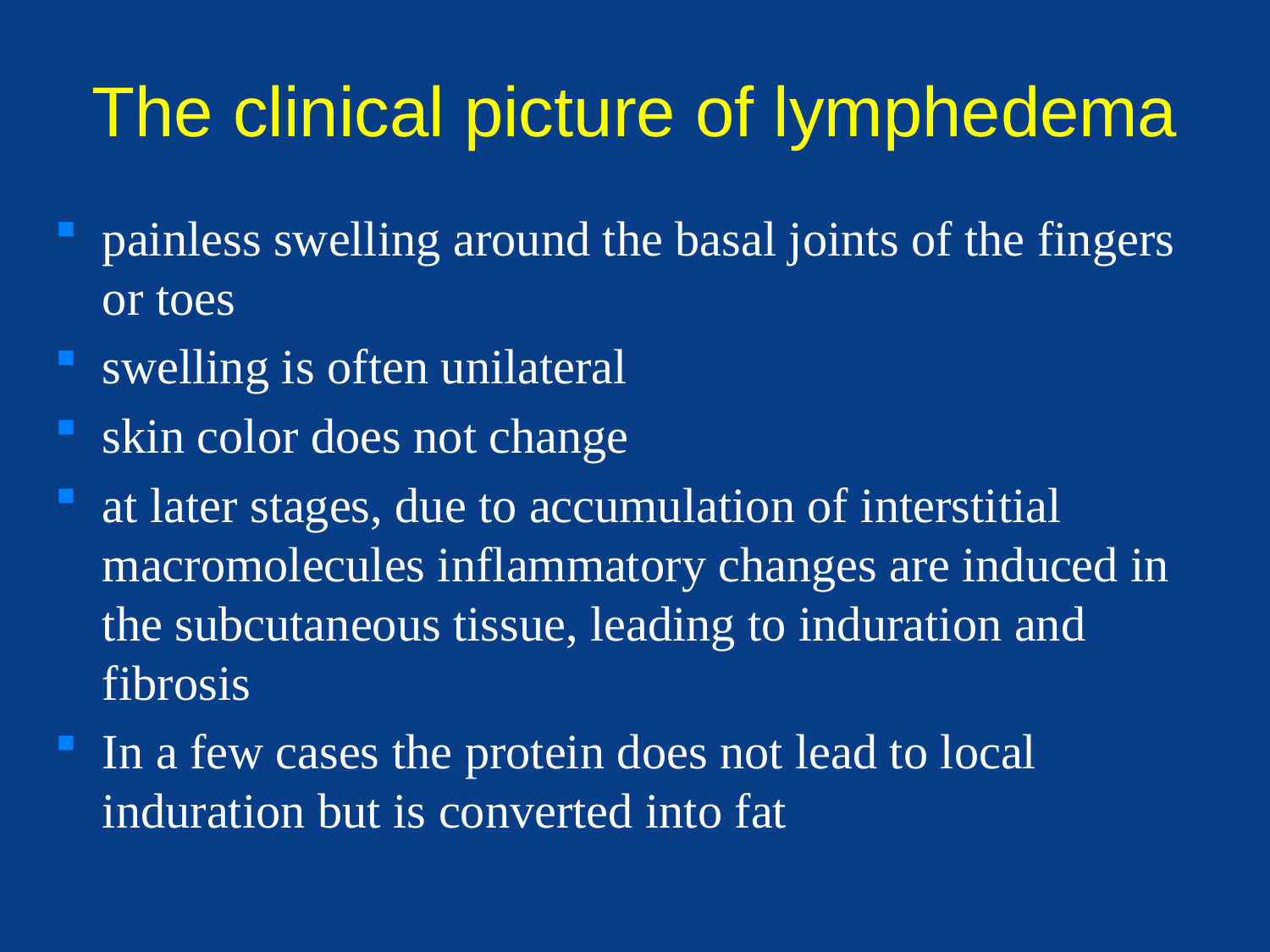

# The clinical picture of lymphedema
painless swelling around the basal joints of the fingers or toes
swelling is often unilateral
skin color does not change
at later stages, due to accumulation of interstitial macromolecules inflammatory changes are induced in the subcutaneous tissue, leading to induration and fibrosis
In a few cases the protein does not lead to local induration but is converted into fat